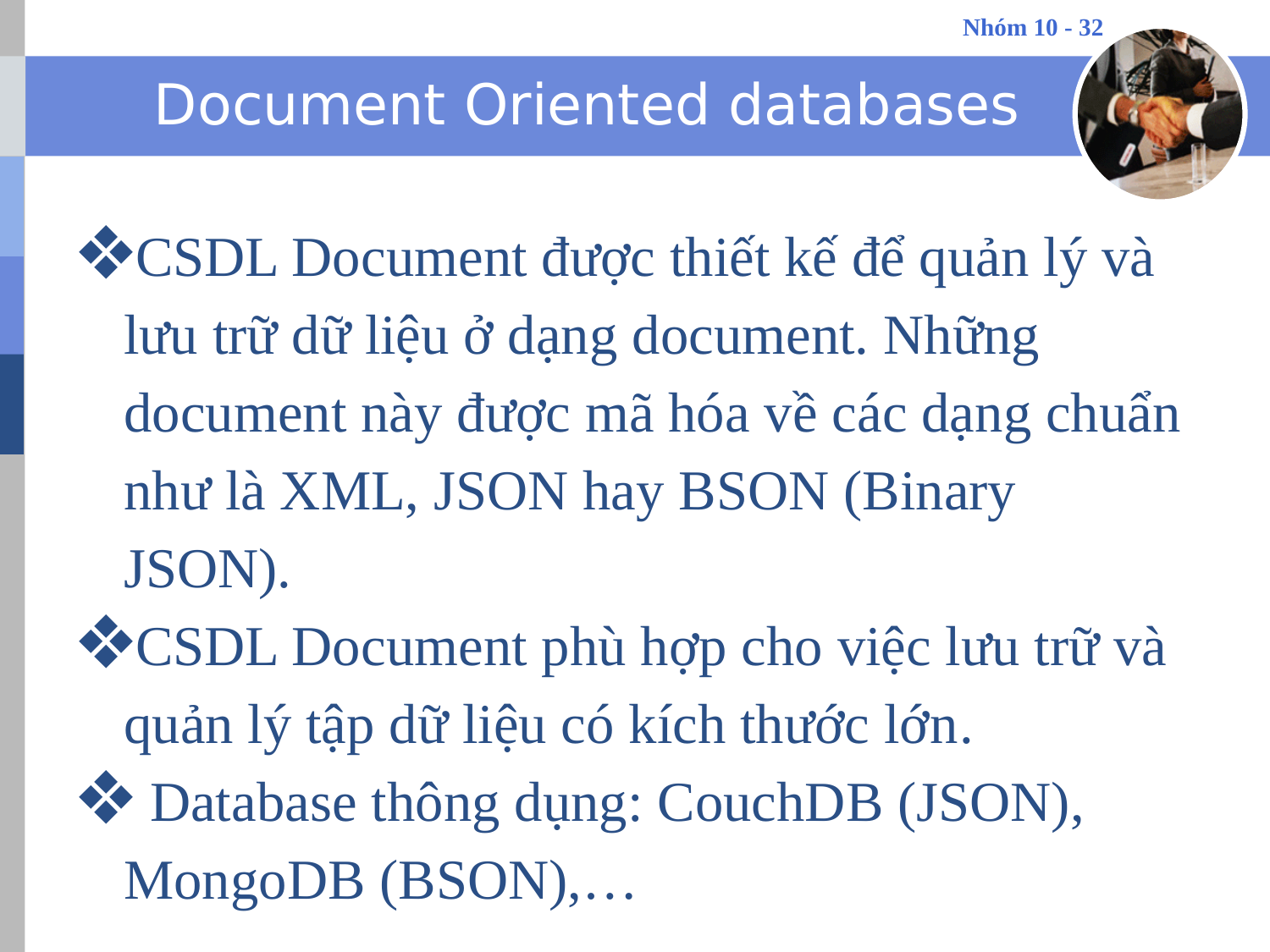

# Document Oriented databases
CSDL Document được thiết kế để quản lý và lưu trữ dữ liệu ở dạng document. Những document này được mã hóa về các dạng chuẩn như là XML, JSON hay BSON (Binary JSON).
CSDL Document phù hợp cho việc lưu trữ và quản lý tập dữ liệu có kích thước lớn.
 Database thông dụng: CouchDB (JSON), MongoDB (BSON),…